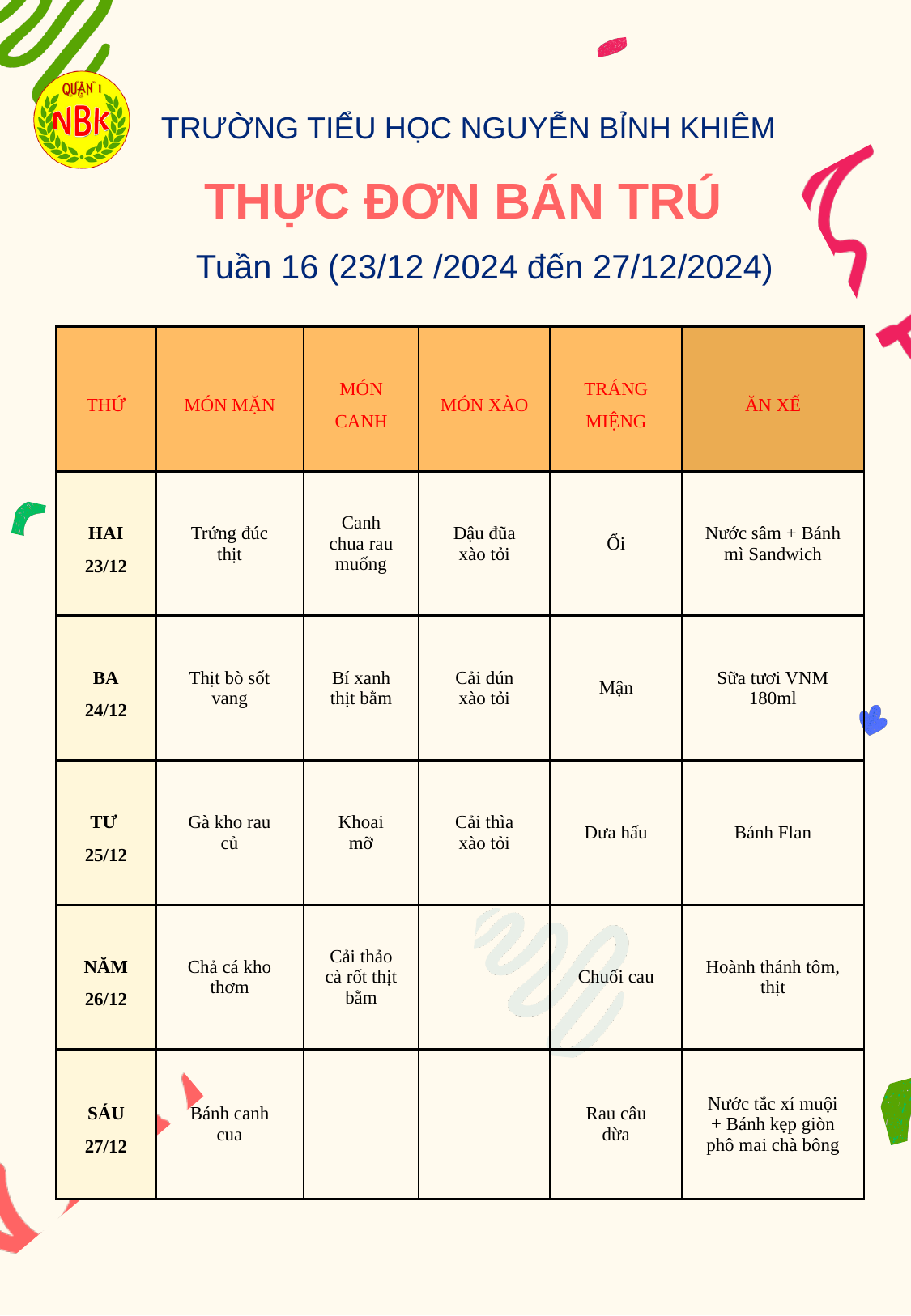

TRƯỜNG TIỂU HỌC NGUYỄN BỈNH KHIÊM

THỰC ĐƠN BÁN TRÚ
Tuần 16 (23/12 /2024 đến 27/12/2024)
| THỨ | MÓN MẶN | MÓN CANH | MÓN XÀO | TRÁNG MIỆNG | ĂN XẾ |
| --- | --- | --- | --- | --- | --- |
| HAI 23/12 | Trứng đúc thịt | Canh chua rau muống | Đậu đũa xào tỏi | Ổi | Nước sâm + Bánh mì Sandwich |
| BA 24/12 | Thịt bò sốt vang | Bí xanh thịt bằm | Cải dún xào tỏi | Mận | Sữa tươi VNM 180ml |
| TƯ 25/12 | Gà kho rau củ | Khoai mỡ | Cải thìa xào tỏi | Dưa hấu | Bánh Flan |
| NĂM 26/12 | Chả cá kho thơm | Cải thảo cà rốt thịt bằm |  | Chuối cau | Hoành thánh tôm, thịt |
| SÁU 27/12 | Bánh canh cua |  |  | Rau câu dừa | Nước tắc xí muội + Bánh kẹp giòn phô mai chà bông |